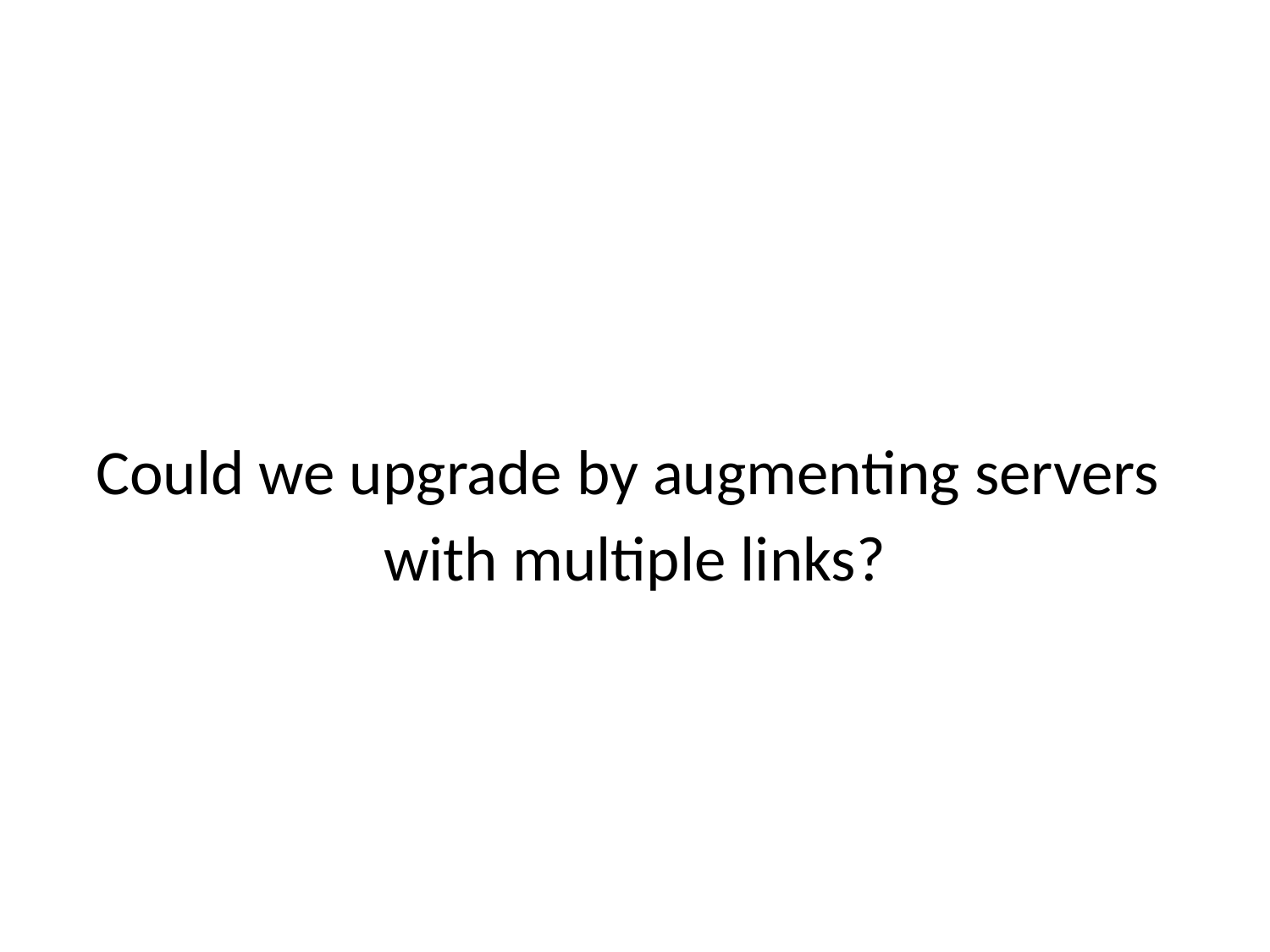

Could we upgrade by augmenting servers
with multiple links?